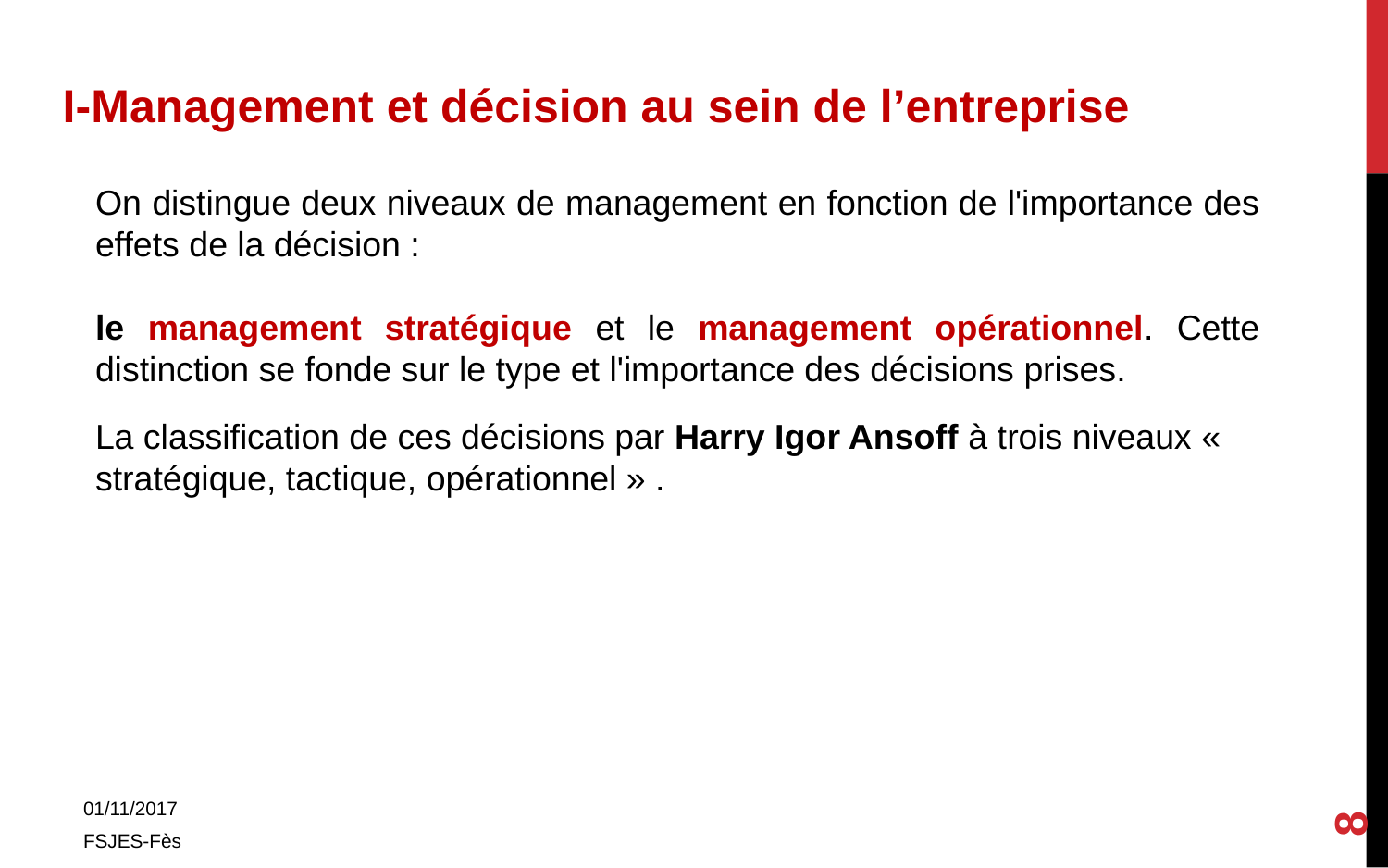

I-Management et décision au sein de l’entreprise
On distingue deux niveaux de management en fonction de l'importance des effets de la décision :

le management stratégique et le management opérationnel. Cette distinction se fonde sur le type et l'importance des décisions prises.
La classification de ces décisions par Harry Igor Ansoff à trois niveaux « stratégique, tactique, opérationnel » .

8
01/11/2017
FSJES-Fès